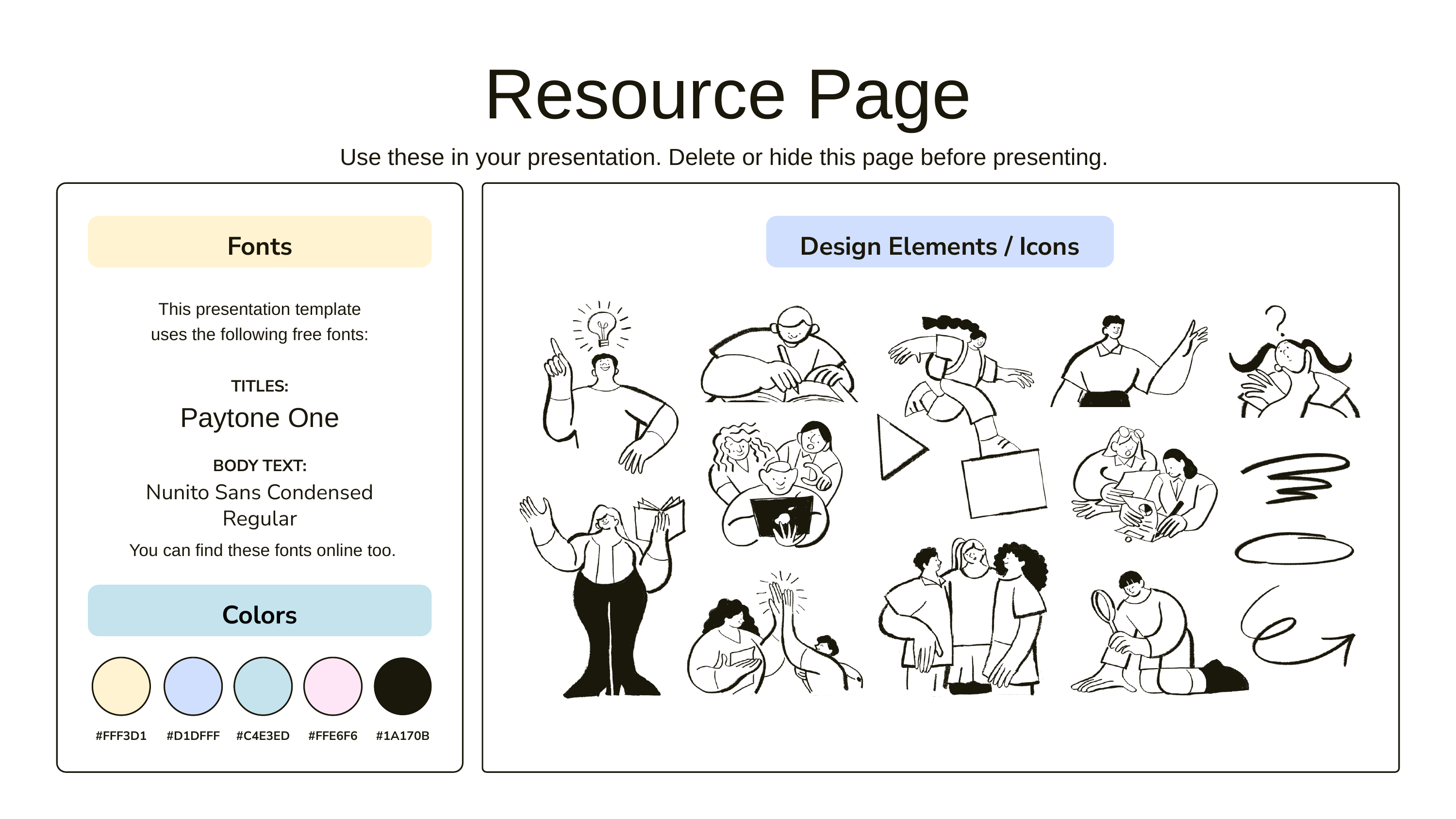

Resource Page
Use these in your presentation. Delete or hide this page before presenting.

Fonts

Design Elements / Icons
This presentation template
uses the following free fonts:

TITLES:
Paytone One

BODY TEXT:
Nunito Sans Condensed Regular

You can find these fonts online too.

Colors

#FFF3D1
#D1DFFF
#C4E3ED
#FFE6F6
#1A170B